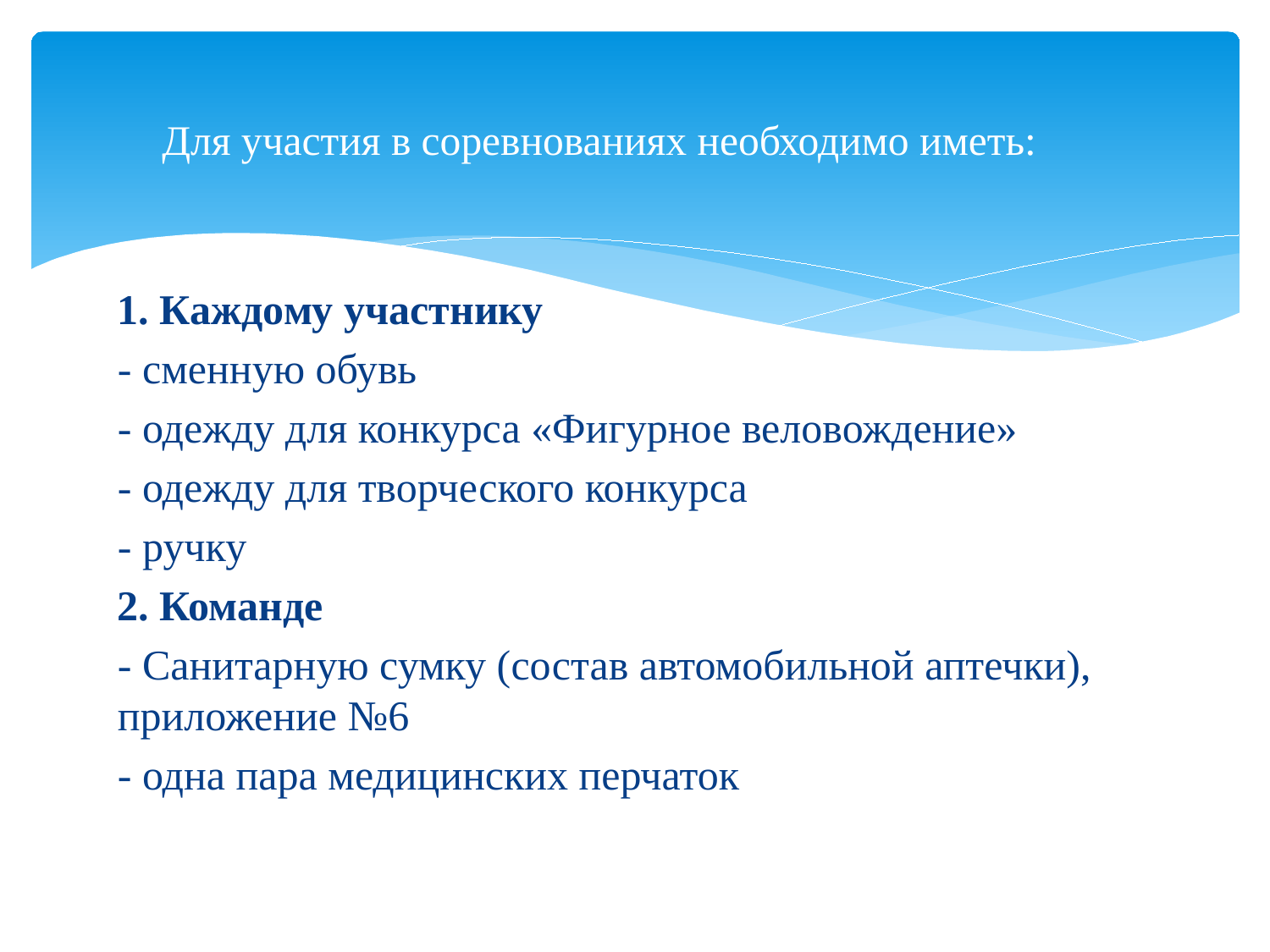

# Для участия в соревнованиях необходимо иметь:
1. Каждому участнику
- сменную обувь
- одежду для конкурса «Фигурное веловождение»
- одежду для творческого конкурса
- ручку
2. Команде
- Санитарную сумку (состав автомобильной аптечки), приложение №6
- одна пара медицинских перчаток